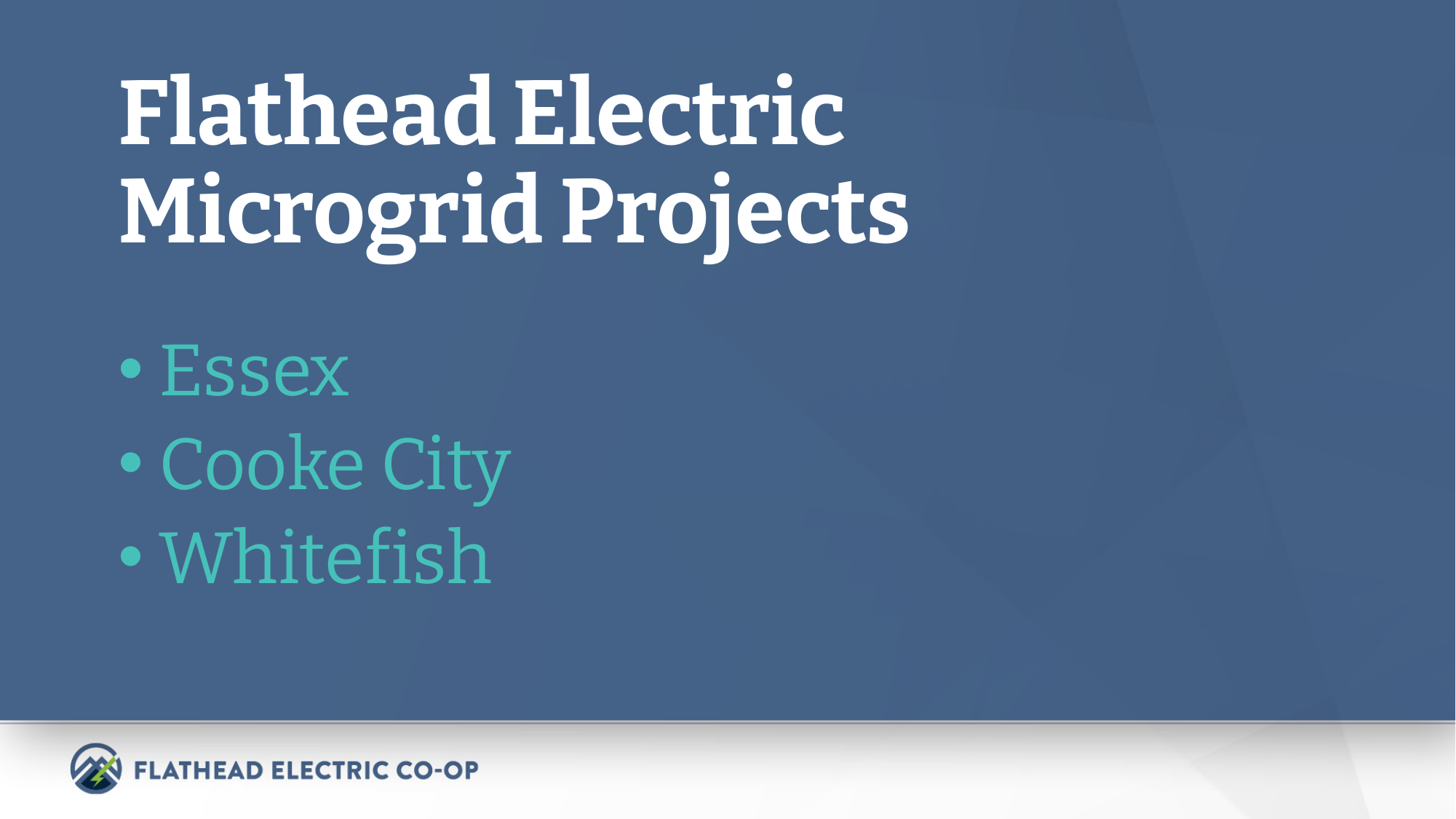

# Flathead Electric Microgrid Projects
Essex
Cooke City
Whitefish